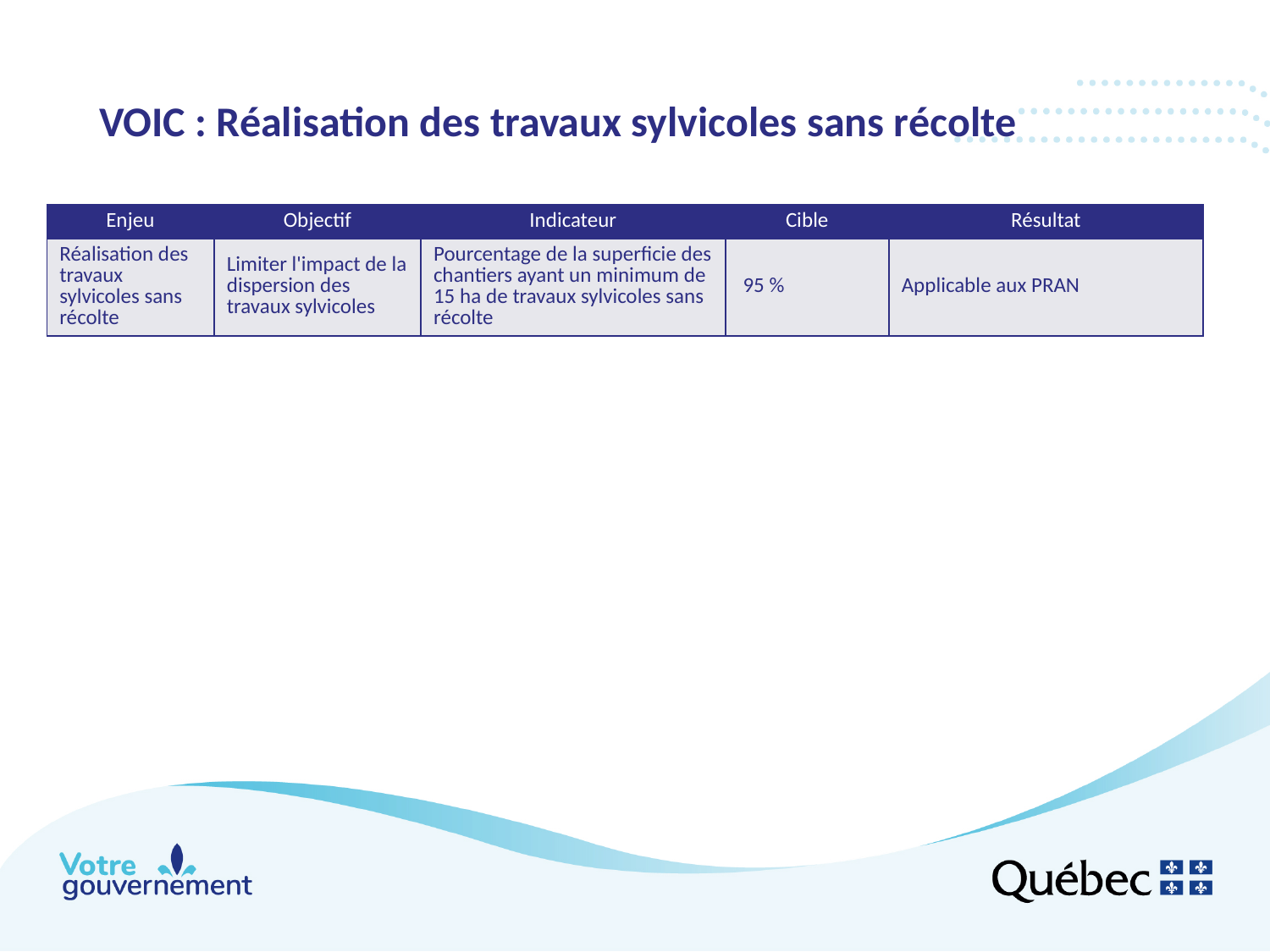

# VOIC : Réalisation des travaux sylvicoles sans récolte
| Enjeu | Objectif | Indicateur | Cible | Résultat |
| --- | --- | --- | --- | --- |
| Réalisation des travaux sylvicoles sans récolte | Limiter l'impact de la dispersion des travaux sylvicoles | Pourcentage de la superficie des chantiers ayant un minimum de 15 ha de travaux sylvicoles sans récolte | 95 % | Applicable aux PRAN |